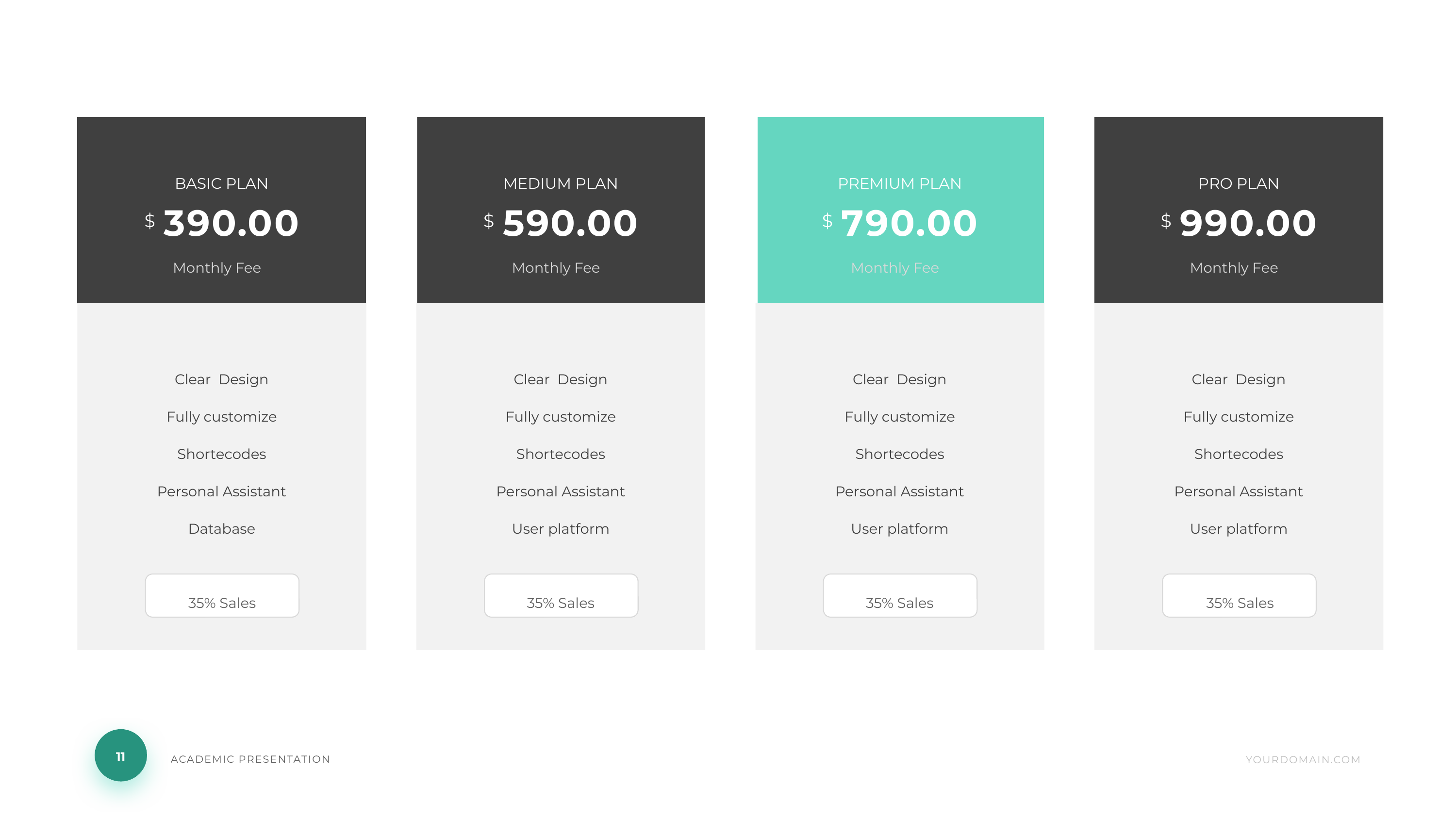

BASIC PLAN
$ 390.00

MEDIUM PLAN
$ 590.00

PREMIUM PLAN
$ 790.00

PRO PLAN
$ 990.00

Monthly Fee

Monthly Fee

Monthly Fee

Monthly Fee

Clear  Design
Fully customize
Shortecodes
Personal Assistant
Database

Clear  Design
Fully customize
Shortecodes
Personal Assistant
User platform

Clear  Design
Fully customize
Shortecodes
Personal Assistant
User platform

Clear  Design
Fully customize
Shortecodes
Personal Assistant
User platform

35% Sales

35% Sales

35% Sales

35% Sales